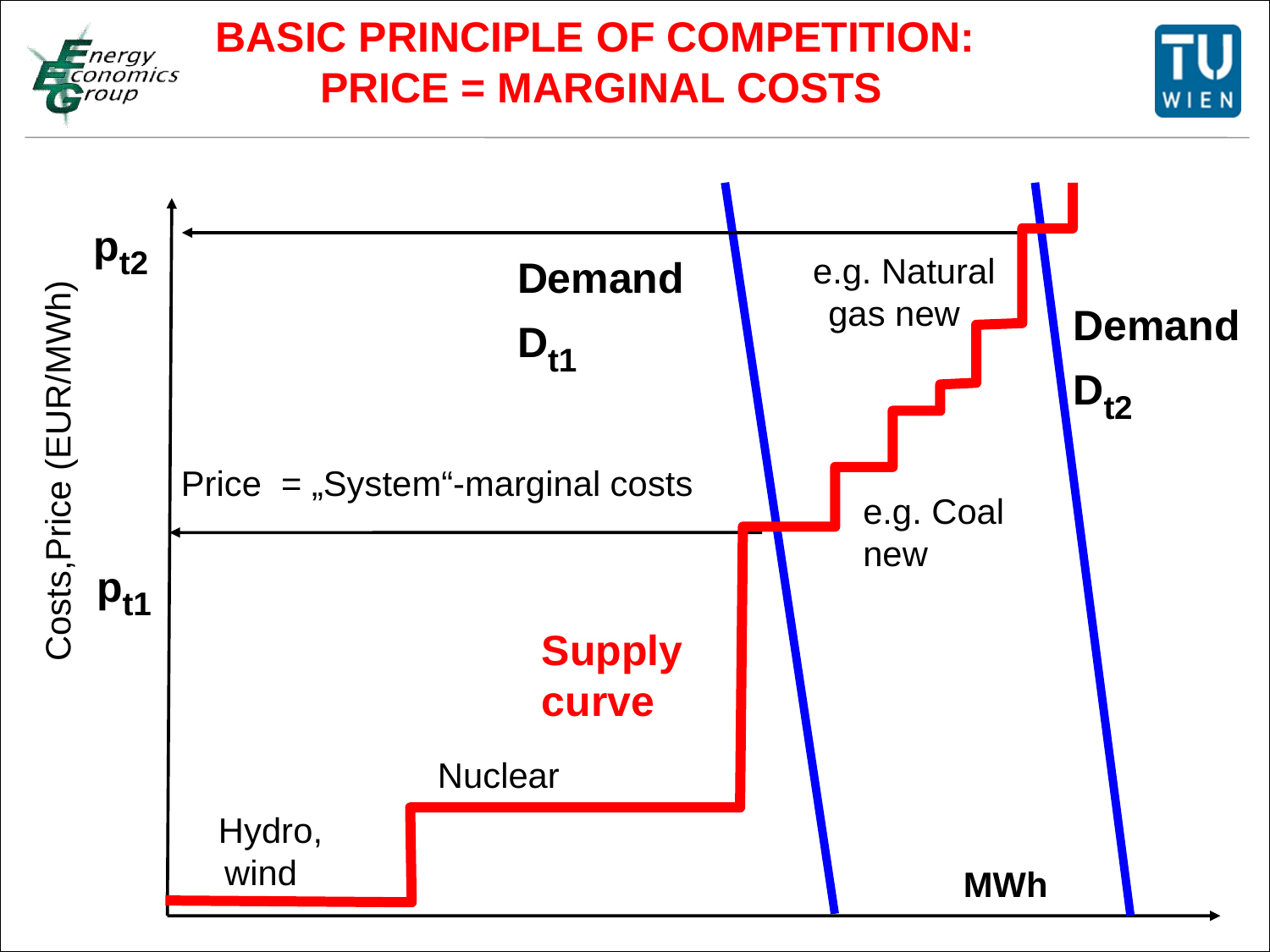

BASIC PRINCIPLE OF COMPETITION:
PRICE = MARGINAL COSTS

pt2

  e.g. Natural
 gas new
Demand
Dt1
Demand
Dt2
Costs,Price (EUR/MWh)
Price  = „System“-marginal costs
e.g. Coal
new

pt1
Supply
curve
Nuclear
Hydro, wind
MWh